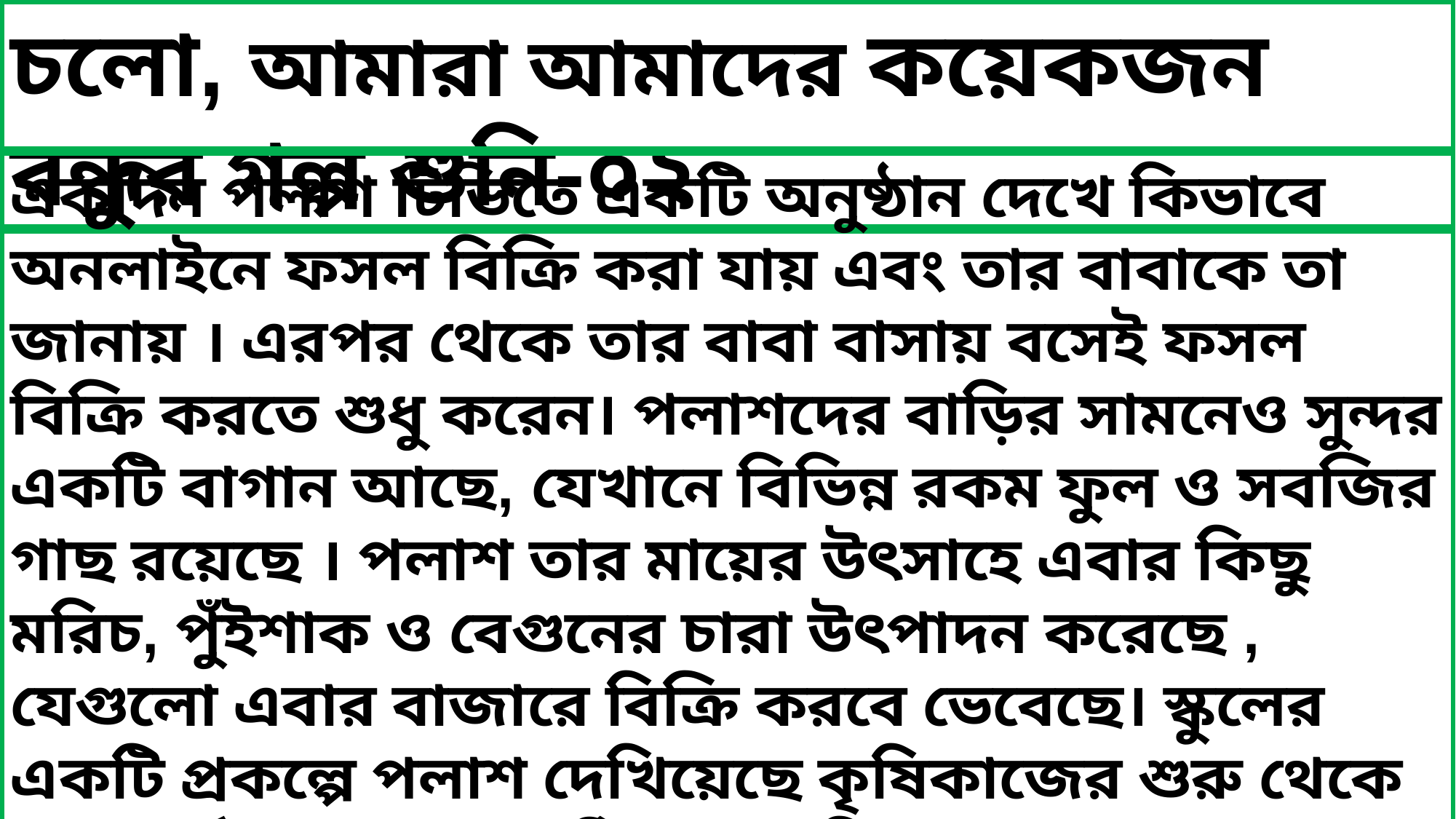

চলো, আমারা আমাদের কয়েকজন বন্ধুর গল্প শুনি-০২
একদিন পলাশ টিভিতে একটি অনুষ্ঠান দেখে কিভাবে অনলাইনে ফসল বিক্রি করা যায় এবং তার বাবাকে তা জানায় । এরপর থেকে তার বাবা বাসায় বসেই ফসল বিক্রি করতে শুধু করেন। পলাশদের বাড়ির সামনেও সুন্দর একটি বাগান আছে, যেখানে বিভিন্ন রকম ফুল ও সবজির গাছ রয়েছে । পলাশ তার মায়ের উৎসাহে এবার কিছু মরিচ, পুঁইশাক ও বেগুনের চারা উৎপাদন করেছে , যেগুলো এবার বাজারে বিক্রি করবে ভেবেছে। স্কুলের একটি প্রকল্পে পলাশ দেখিয়েছে কৃষিকাজের শুরু থেকে শেষ পর্যন্ত সব কাজ সঠিকভাবে বিজ্ঞানসম্মতভাবে করে কীভাবে একজন সফল কৃষক হওয়া যায় এবং দেশে অবদান রাখা যায়।